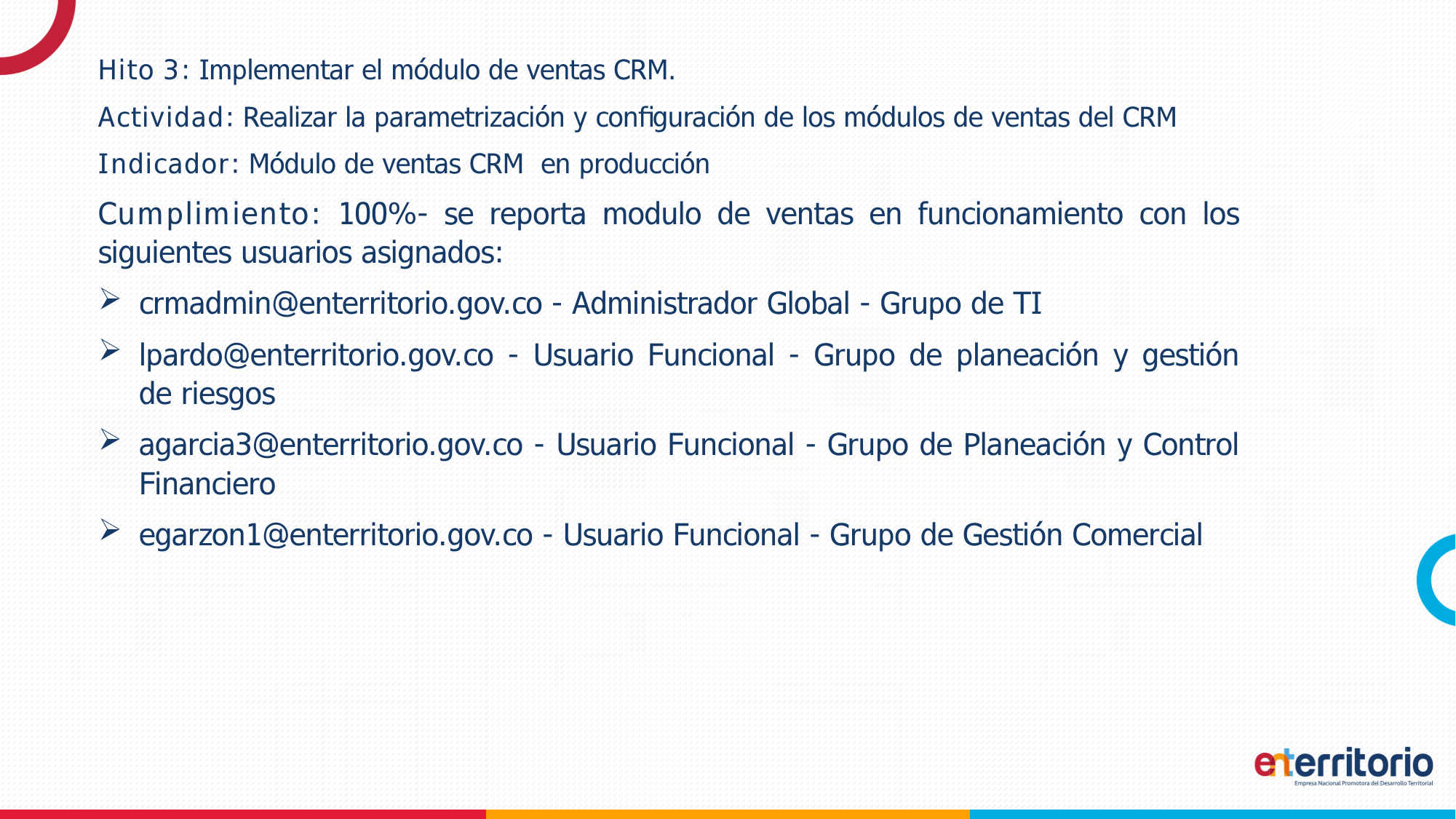

Hito 3: Implementar el módulo de ventas CRM.
Actividad: Realizar la parametrización y configuración de los módulos de ventas del CRM
Indicador: Módulo de ventas CRM  en producción
Cumplimiento: 100%- se reporta modulo de ventas en funcionamiento con los siguientes usuarios asignados:
crmadmin@enterritorio.gov.co - Administrador Global - Grupo de TI
lpardo@enterritorio.gov.co - Usuario Funcional - Grupo de planeación y gestión de riesgos
agarcia3@enterritorio.gov.co - Usuario Funcional - Grupo de Planeación y Control Financiero
egarzon1@enterritorio.gov.co - Usuario Funcional - Grupo de Gestión Comercial